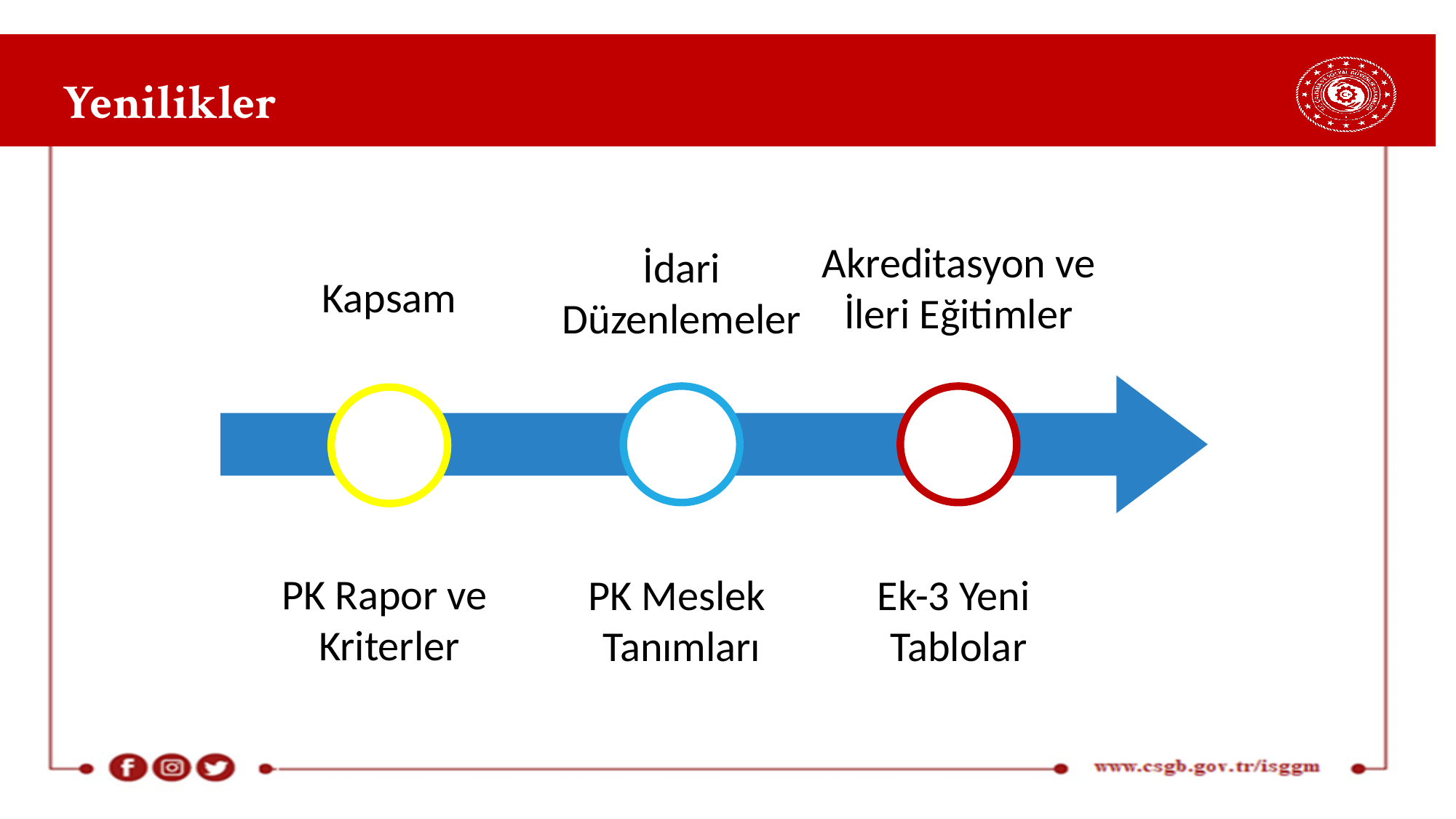

# Yenilikler
Akreditasyon ve
İleri Eğitimler
İdari
Düzenlemeler
Kapsam

PK Rapor ve
Kriterler
PK Meslek
Tanımları
Ek-3 Yeni
Tablolar